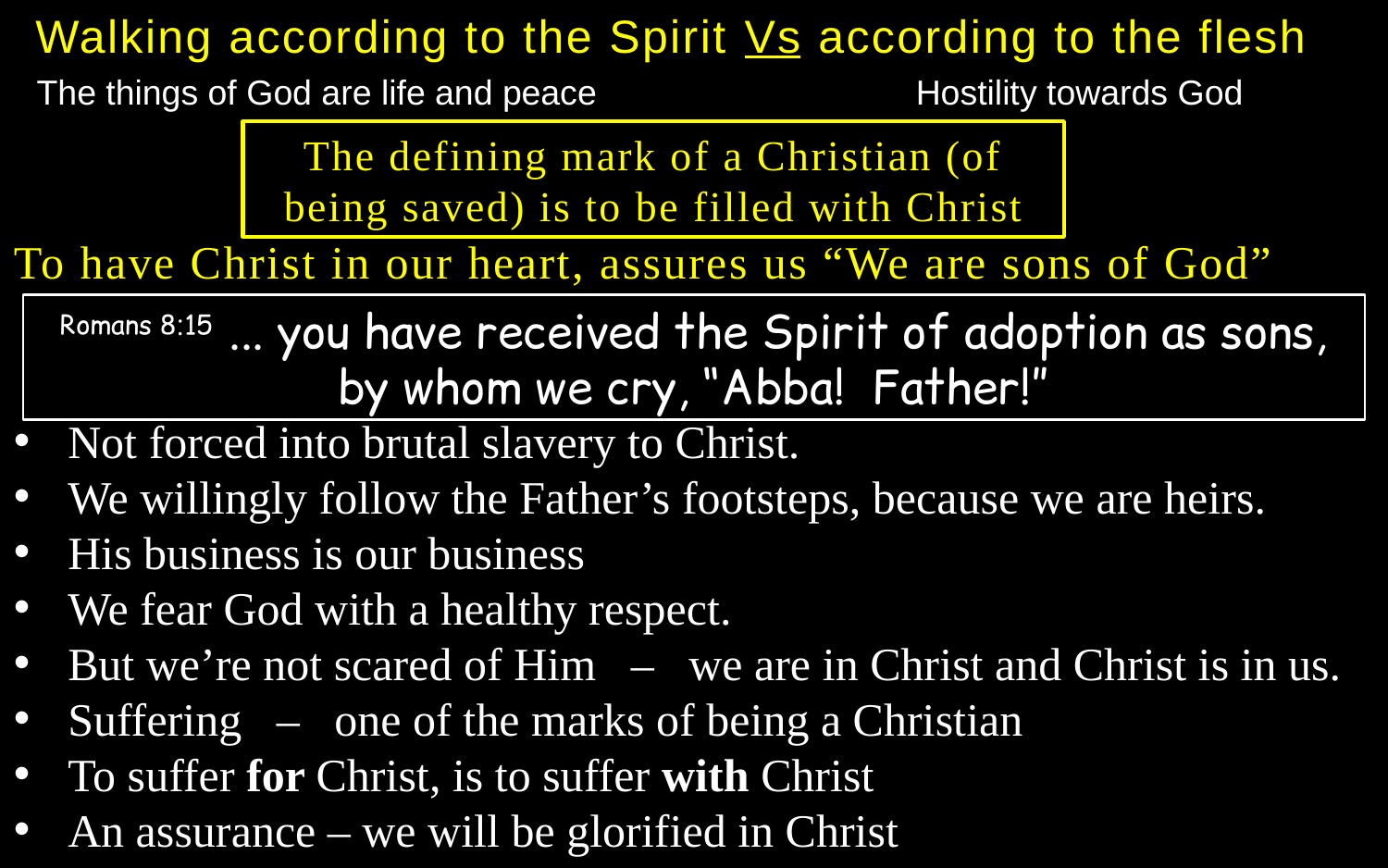

Walking according to the Spirit Vs according to the flesh
The things of God are life and peace
Hostility towards God
The defining mark of a Christian (of being saved) is to be filled with Christ
To have Christ in our heart, assures us “We are sons of God”
Romans 8:15  ... you have received the Spirit of adoption as sons, by whom we cry, “Abba!  Father!”
Not forced into brutal slavery to Christ.
We willingly follow the Father’s footsteps, because we are heirs.
His business is our business
We fear God with a healthy respect.
But we’re not scared of Him   –   we are in Christ and Christ is in us.
Suffering   –   one of the marks of being a Christian
To suffer for Christ, is to suffer with Christ
An assurance – we will be glorified in Christ